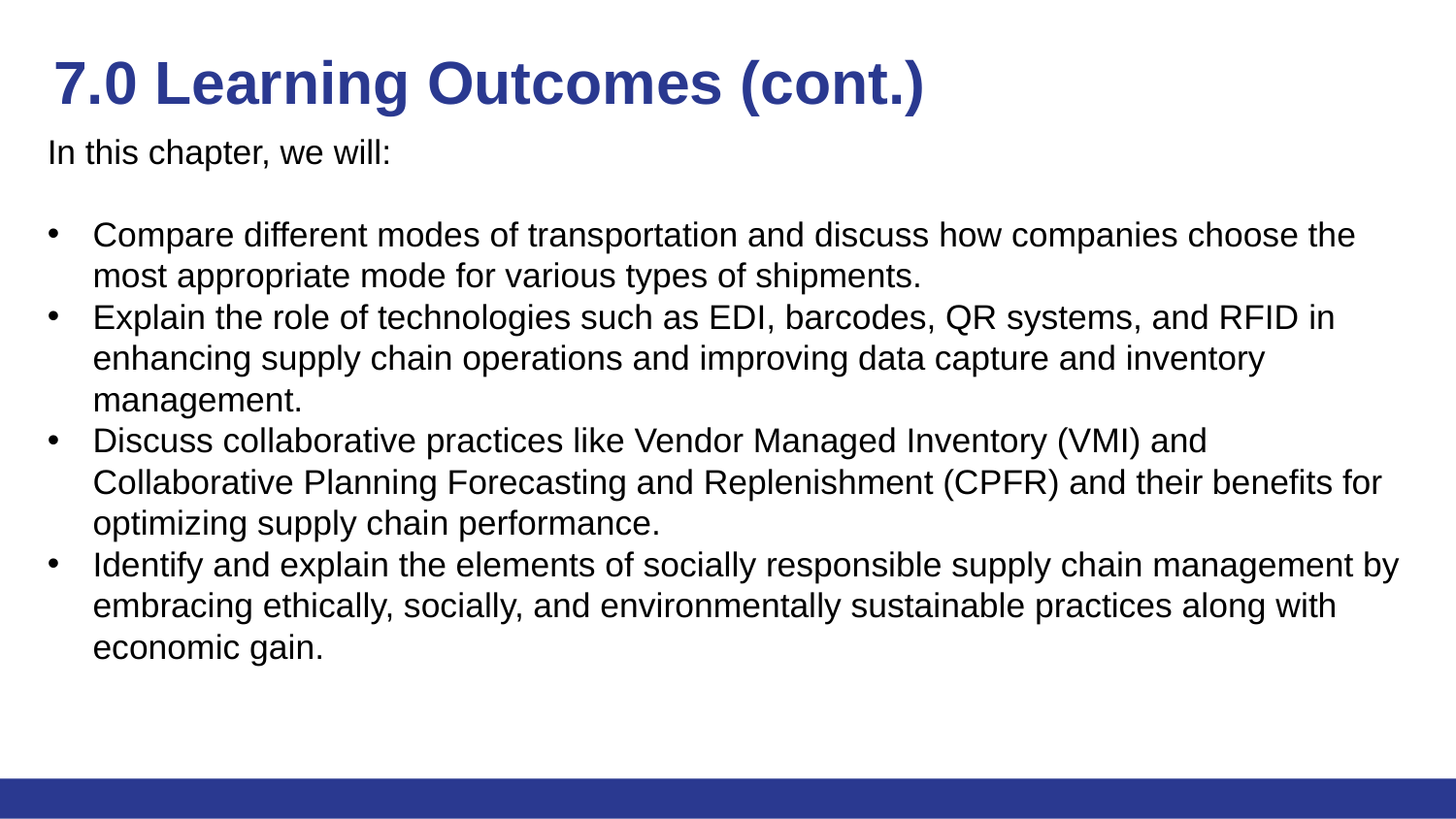

# 7.0 Learning Outcomes (cont.)
In this chapter, we will:

Compare different modes of transportation and discuss how companies choose the most appropriate mode for various types of shipments.
Explain the role of technologies such as EDI, barcodes, QR systems, and RFID in enhancing supply chain operations and improving data capture and inventory management.
Discuss collaborative practices like Vendor Managed Inventory (VMI) and Collaborative Planning Forecasting and Replenishment (CPFR) and their benefits for optimizing supply chain performance.
Identify and explain the elements of socially responsible supply chain management by embracing ethically, socially, and environmentally sustainable practices along with economic gain.